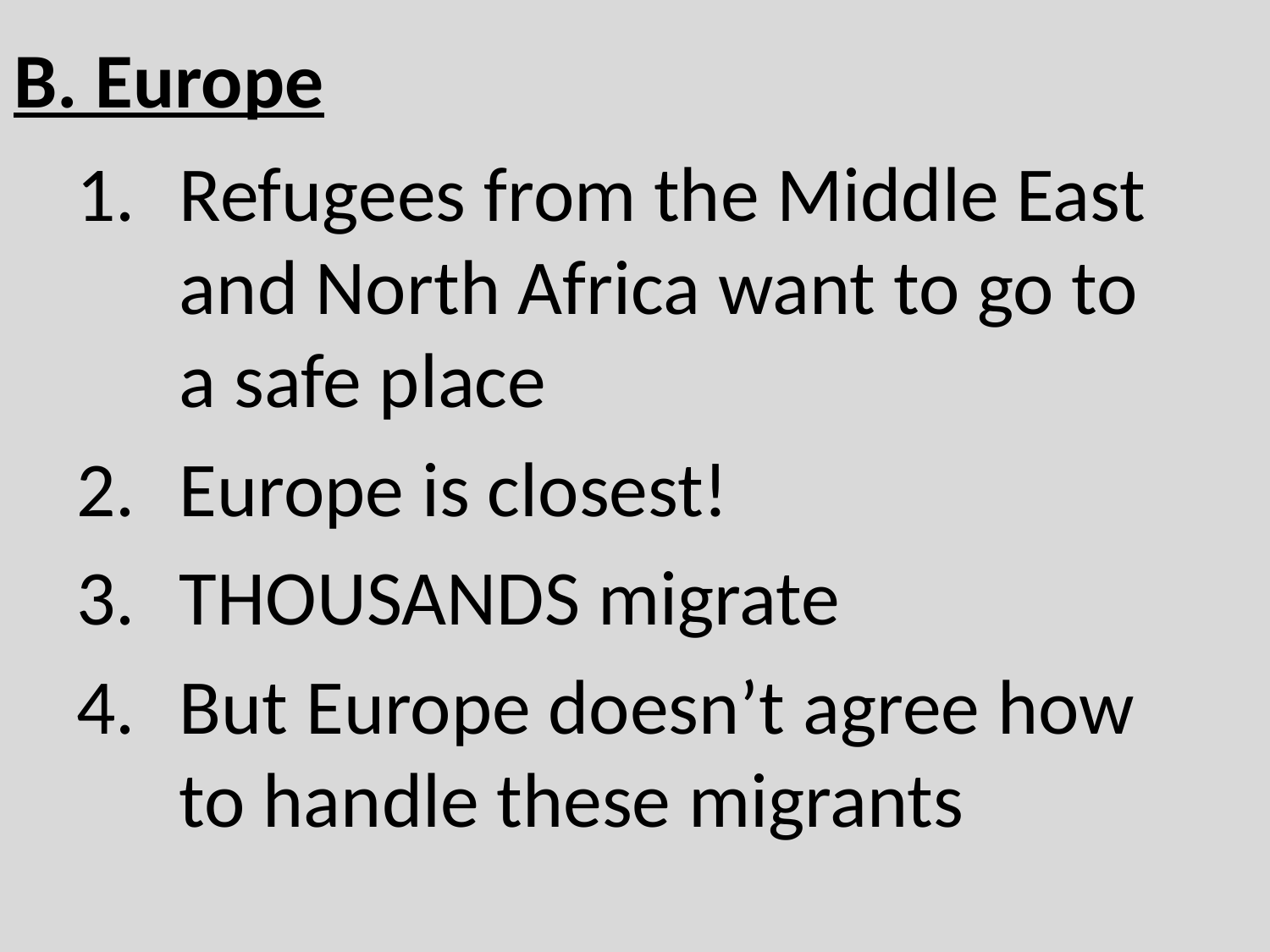

# B. Europe
Refugees from the Middle East and North Africa want to go to a safe place
Europe is closest!
THOUSANDS migrate
But Europe doesn’t agree how to handle these migrants